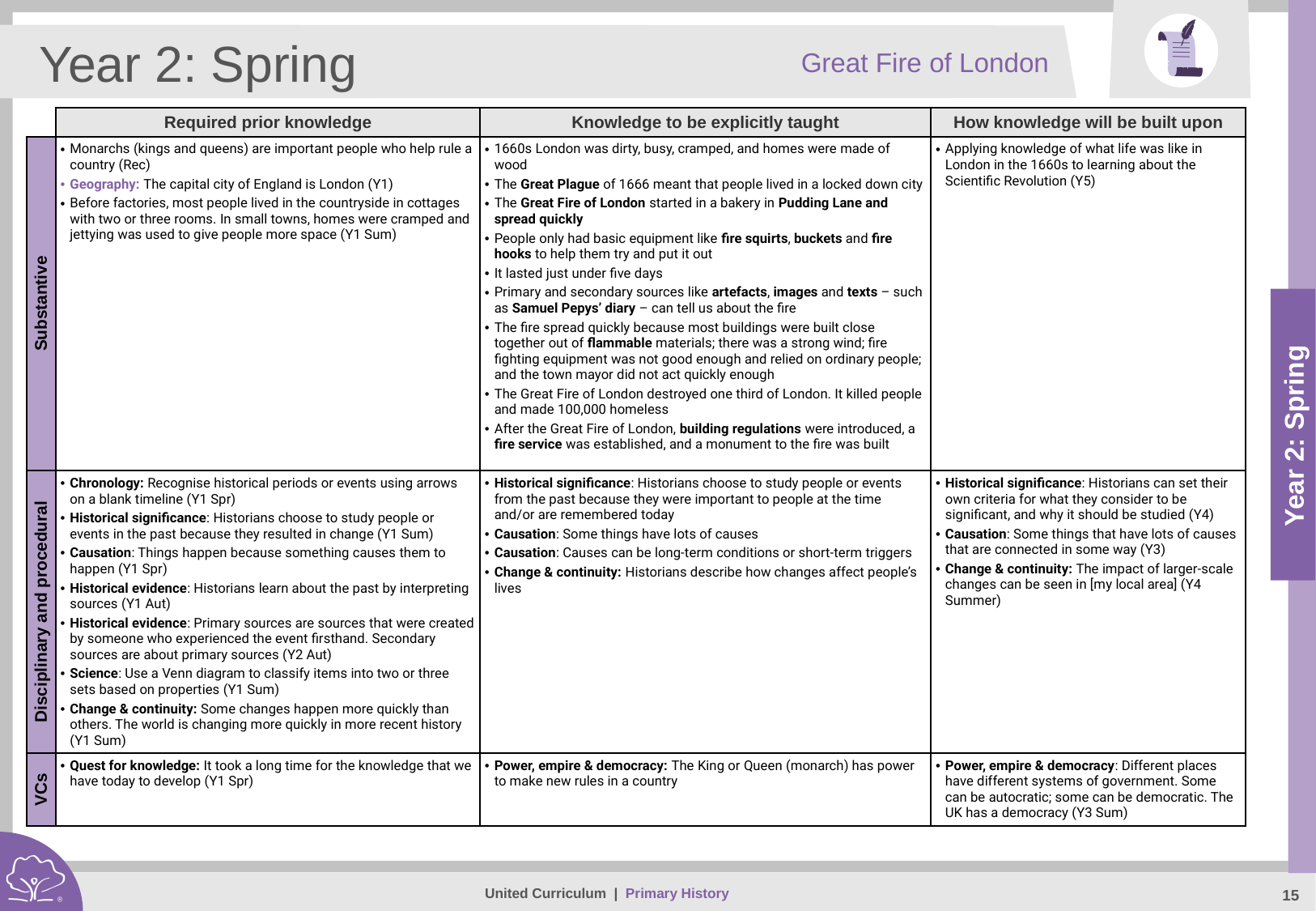

Great Fire of London
Year 2: Spring
|  | Required prior knowledge | Knowledge to be explicitly taught | How knowledge will be built upon |
| --- | --- | --- | --- |
| Substantive | Monarchs (kings and queens) are important people who help rule a country (Rec) Geography: The capital city of England is London (Y1) Before factories, most people lived in the countryside in cottages with two or three rooms. In small towns, homes were cramped and jettying was used to give people more space (Y1 Sum) | 1660s London was dirty, busy, cramped, and homes were made of wood The Great Plague of 1666 meant that people lived in a locked down city The Great Fire of London started in a bakery in Pudding Lane and spread quickly People only had basic equipment like fire squirts, buckets and fire hooks to help them try and put it out It lasted just under five days Primary and secondary sources like artefacts, images and texts – such as Samuel Pepys’ diary – can tell us about the fire The fire spread quickly because most buildings were built close together out of flammable materials; there was a strong wind; fire fighting equipment was not good enough and relied on ordinary people; and the town mayor did not act quickly enough The Great Fire of London destroyed one third of London. It killed people and made 100,000 homeless After the Great Fire of London, building regulations were introduced, a fire service was established, and a monument to the fire was built | Applying knowledge of what life was like in London in the 1660s to learning about the Scientific Revolution (Y5) |
| Disciplinary and procedural | Chronology: Recognise historical periods or events using arrows on a blank timeline (Y1 Spr) Historical significance: Historians choose to study people or events in the past because they resulted in change (Y1 Sum) Causation: Things happen because something causes them to happen (Y1 Spr) Historical evidence: Historians learn about the past by interpreting sources (Y1 Aut) Historical evidence: Primary sources are sources that were created by someone who experienced the event firsthand. Secondary sources are about primary sources (Y2 Aut) Science: Use a Venn diagram to classify items into two or three sets based on properties (Y1 Sum) Change & continuity: Some changes happen more quickly than others. The world is changing more quickly in more recent history (Y1 Sum) | Historical significance: Historians choose to study people or events from the past because they were important to people at the time and/or are remembered today Causation: Some things have lots of causes Causation: Causes can be long-term conditions or short-term triggers Change & continuity: Historians describe how changes affect people’s lives | Historical significance: Historians can set their own criteria for what they consider to be significant, and why it should be studied (Y4) Causation: Some things that have lots of causes that are connected in some way (Y3) Change & continuity: The impact of larger-scale changes can be seen in [my local area] (Y4 Summer) |
| VCs | Quest for knowledge: It took a long time for the knowledge that we have today to develop (Y1 Spr) | Power, empire & democracy: The King or Queen (monarch) has power to make new rules in a country | Power, empire & democracy: Different places have different systems of government. Some can be autocratic; some can be democratic. The UK has a democracy (Y3 Sum) |
Year 2: Spring